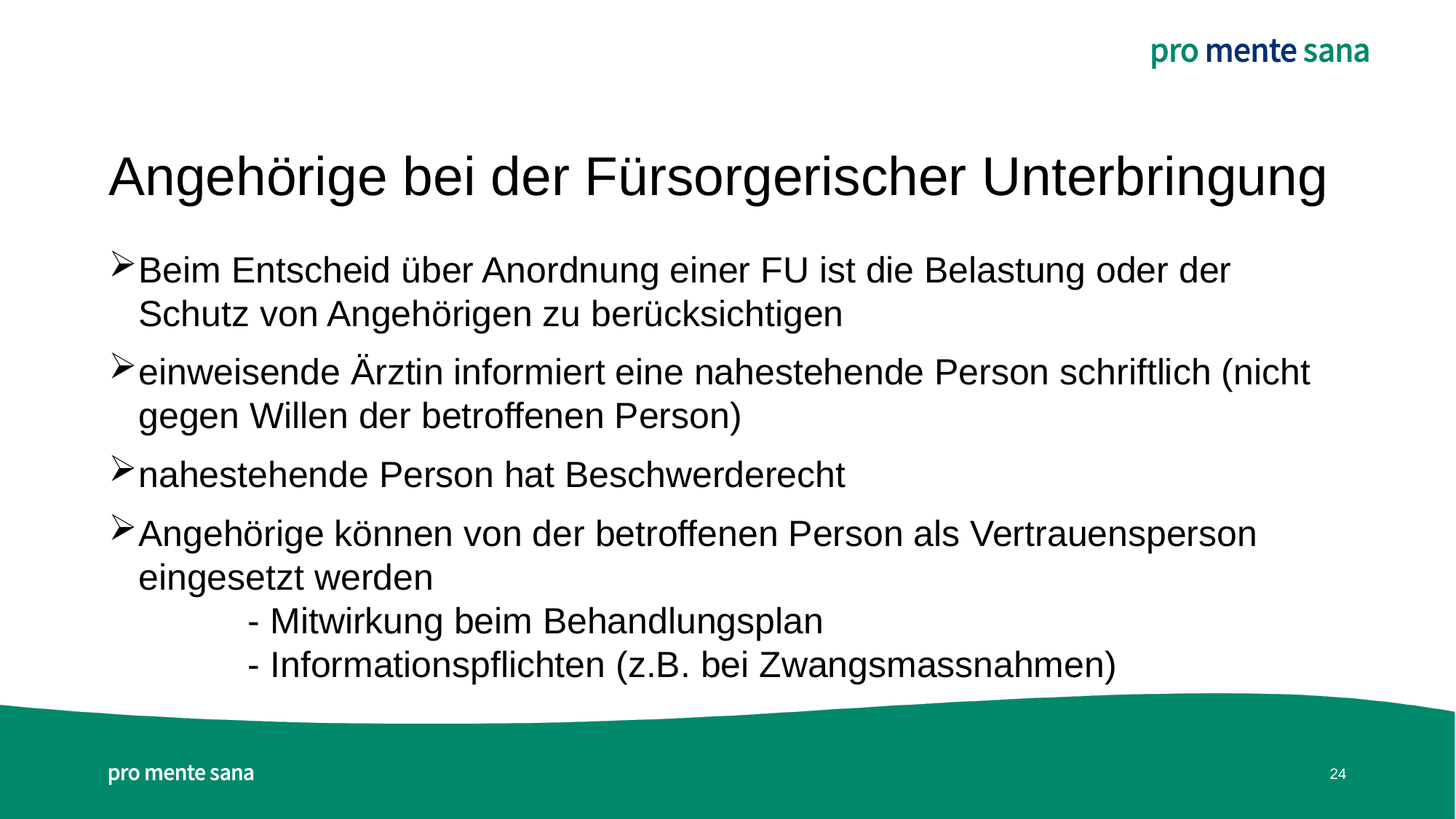

# Angehörige bei der Fürsorgerischer Unterbringung
Beim Entscheid über Anordnung einer FU ist die Belastung oder der Schutz von Angehörigen zu berücksichtigen
einweisende Ärztin informiert eine nahestehende Person schriftlich (nicht gegen Willen der betroffenen Person)
nahestehende Person hat Beschwerderecht
Angehörige können von der betroffenen Person als Vertrauensperson eingesetzt werden
	- Mitwirkung beim Behandlungsplan
	- Informationspflichten (z.B. bei Zwangsmassnahmen)
24